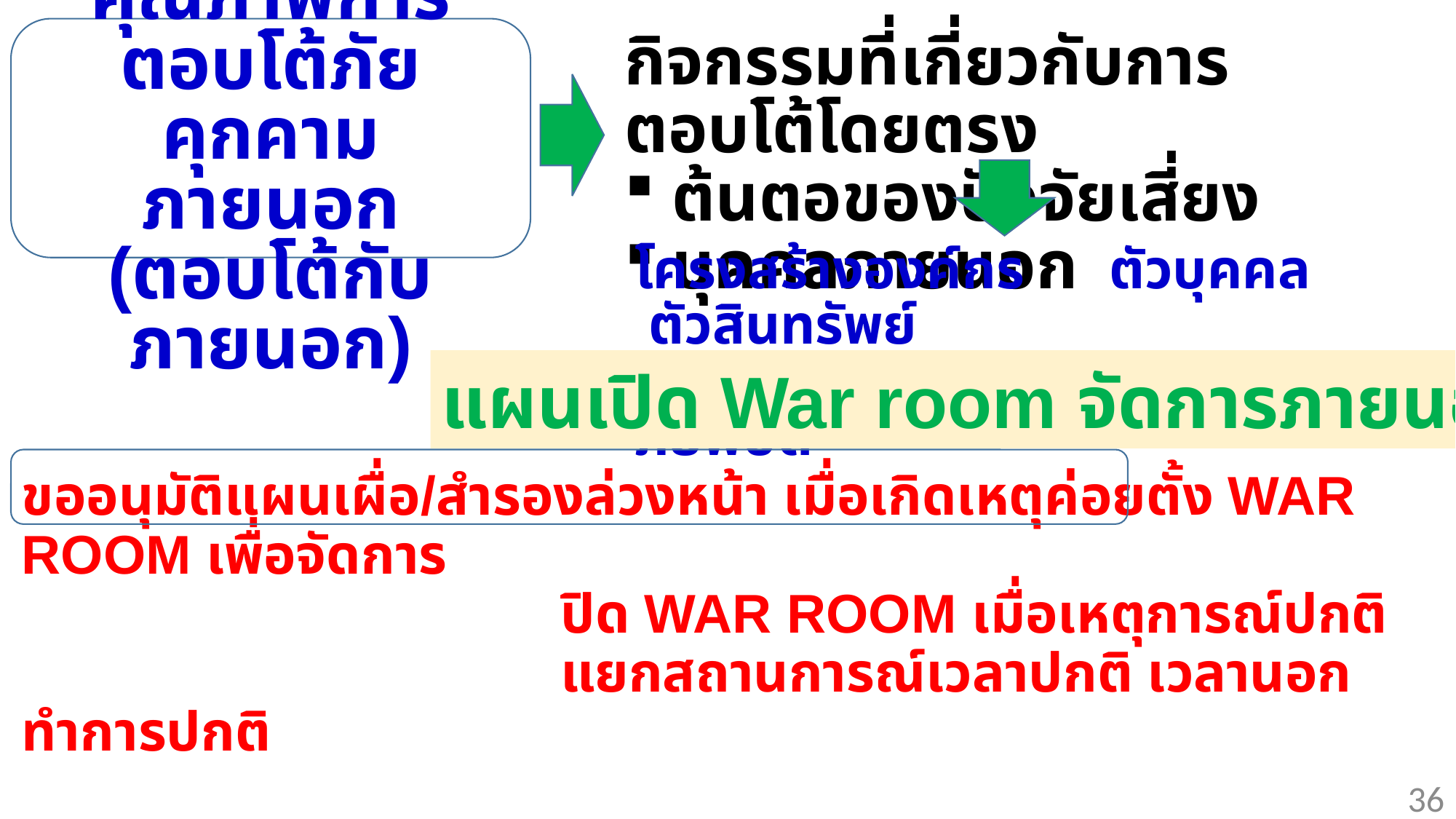

ยกระดับ เพิ่มคุณภาพการตอบโต้ภัยคุกคามภายนอก
(ตอบโต้กับภายนอก)
กิจกรรมที่เกี่ยวกับการตอบโต้โดยตรง
ต้นตอของปัจจัยเสี่ยง
บุคคลภายนอก

โครงสร้างองค์กร      ตัวบุคคล       ตัวสินทรัพย์
กฎเกณฑ์-ระเบียบ     การเงิน        ภัยพิบัติ
แผนเปิด War room จัดการภายนอก

ขออนุมัติแผนเผื่อ/สำรองล่วงหน้า เมื่อเกิดเหตุค่อยตั้ง WAR ROOM เพื่อจัดการ
                                      ปิด WAR ROOM เมื่อเหตุการณ์ปกติ
                                      แยกสถานการณ์เวลาปกติ เวลานอกทำการปกติ
36